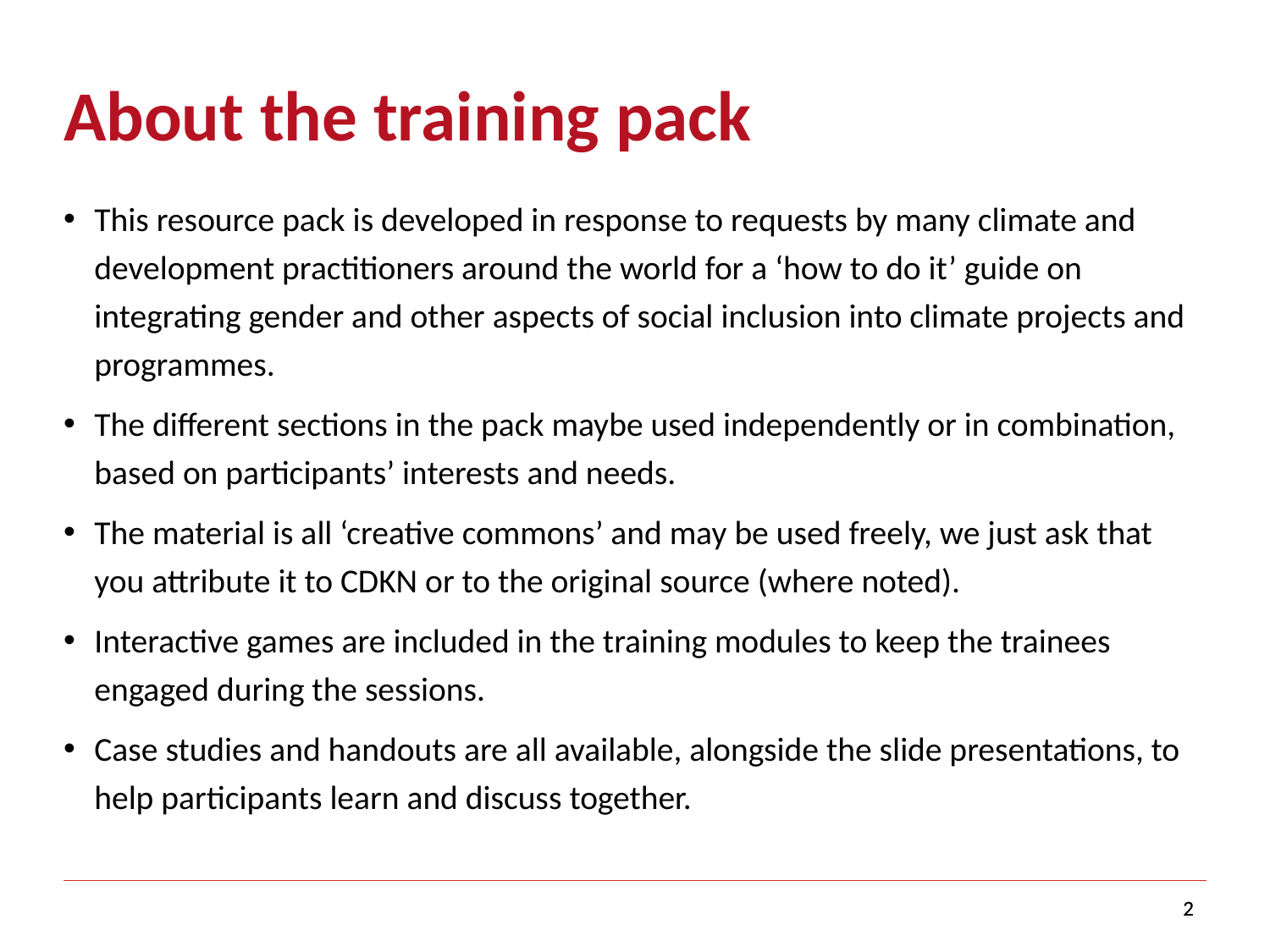

# About the training pack
This resource pack is developed in response to requests by many climate and development practitioners around the world for a ‘how to do it’ guide on integrating gender and other aspects of social inclusion into climate projects and programmes.
The different sections in the pack maybe used independently or in combination, based on participants’ interests and needs.
The material is all ‘creative commons’ and may be used freely, we just ask that you attribute it to CDKN or to the original source (where noted).
Interactive games are included in the training modules to keep the trainees engaged during the sessions.
Case studies and handouts are all available, alongside the slide presentations, to help participants learn and discuss together.

2
2